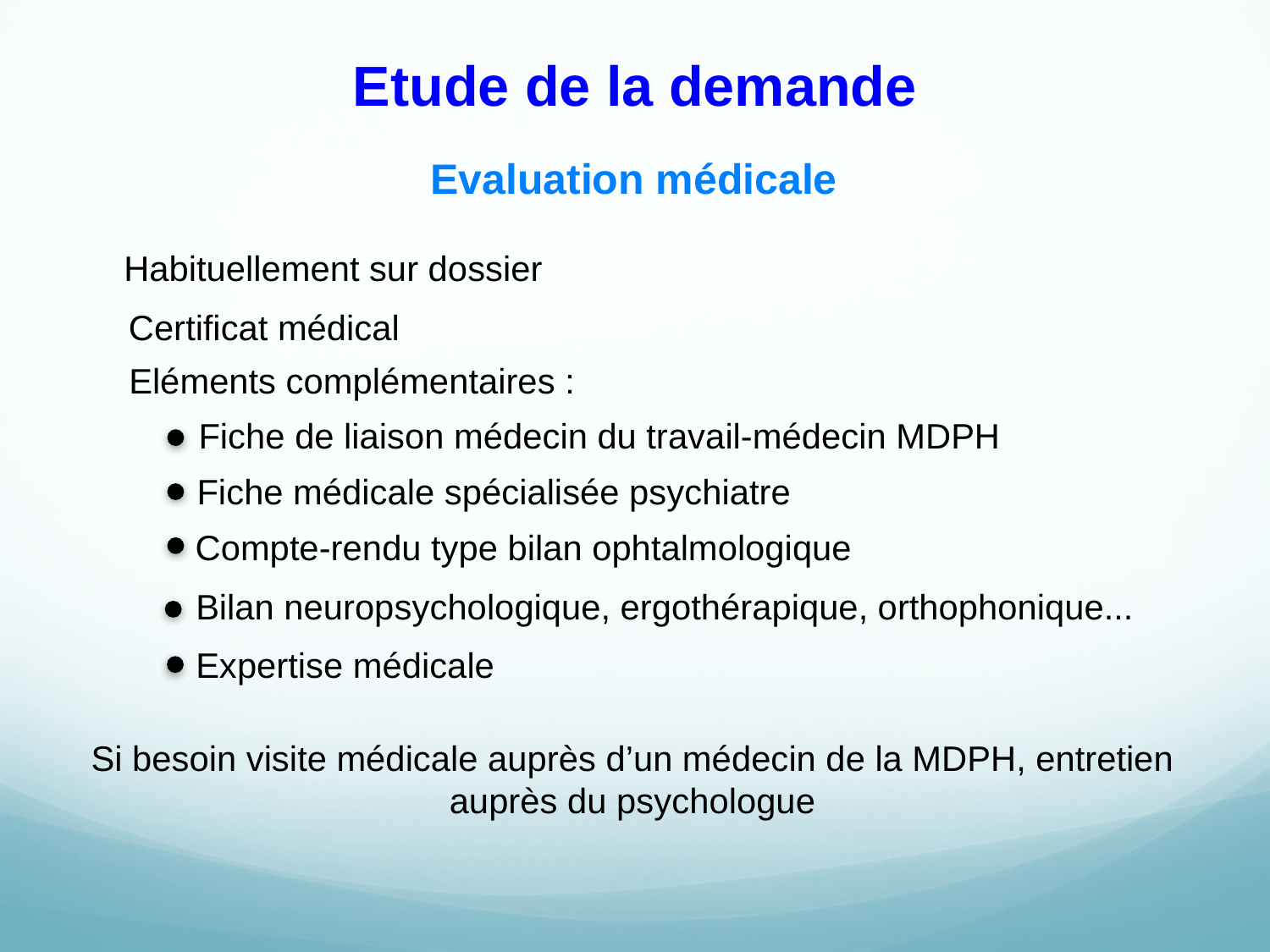

Etude de la demande
Evaluation médicale
Habituellement sur dossier
Certificat médical
Eléments complémentaires :
Fiche de liaison médecin du travail-médecin MDPH

Fiche médicale spécialisée psychiatre

Compte-rendu type bilan ophtalmologique

Bilan neuropsychologique, ergothérapique, orthophonique...

Expertise médicale

Si besoin visite médicale auprès d’un médecin de la MDPH, entretien auprès du psychologue